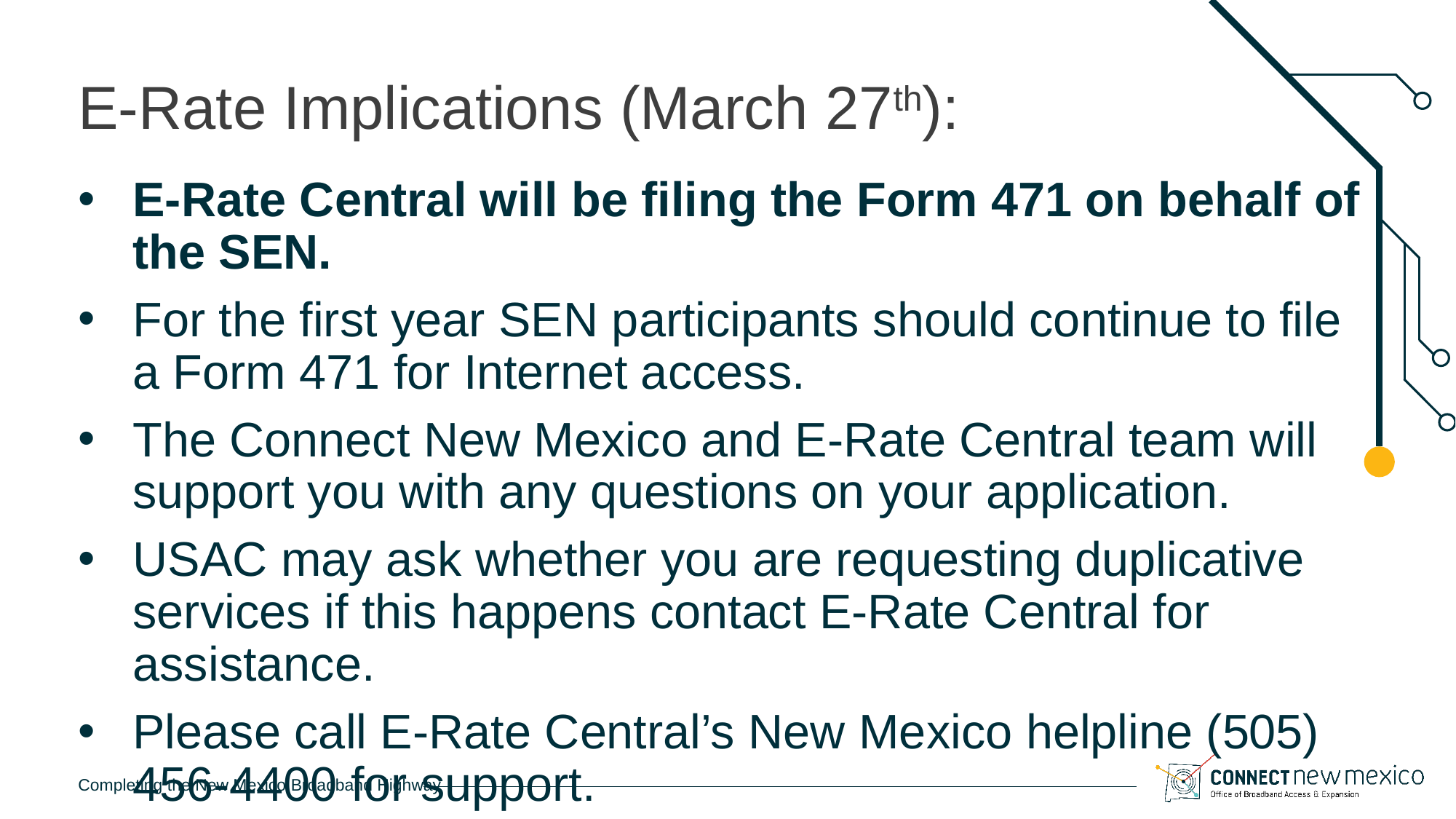

# E-Rate Implications (March 27th):
E-Rate Central will be filing the Form 471 on behalf of the SEN.
For the first year SEN participants should continue to file a Form 471 for Internet access.
The Connect New Mexico and E-Rate Central team will support you with any questions on your application.
USAC may ask whether you are requesting duplicative services if this happens contact E-Rate Central for assistance.
Please call E-Rate Central’s New Mexico helpline (505) 456-4400 for support.